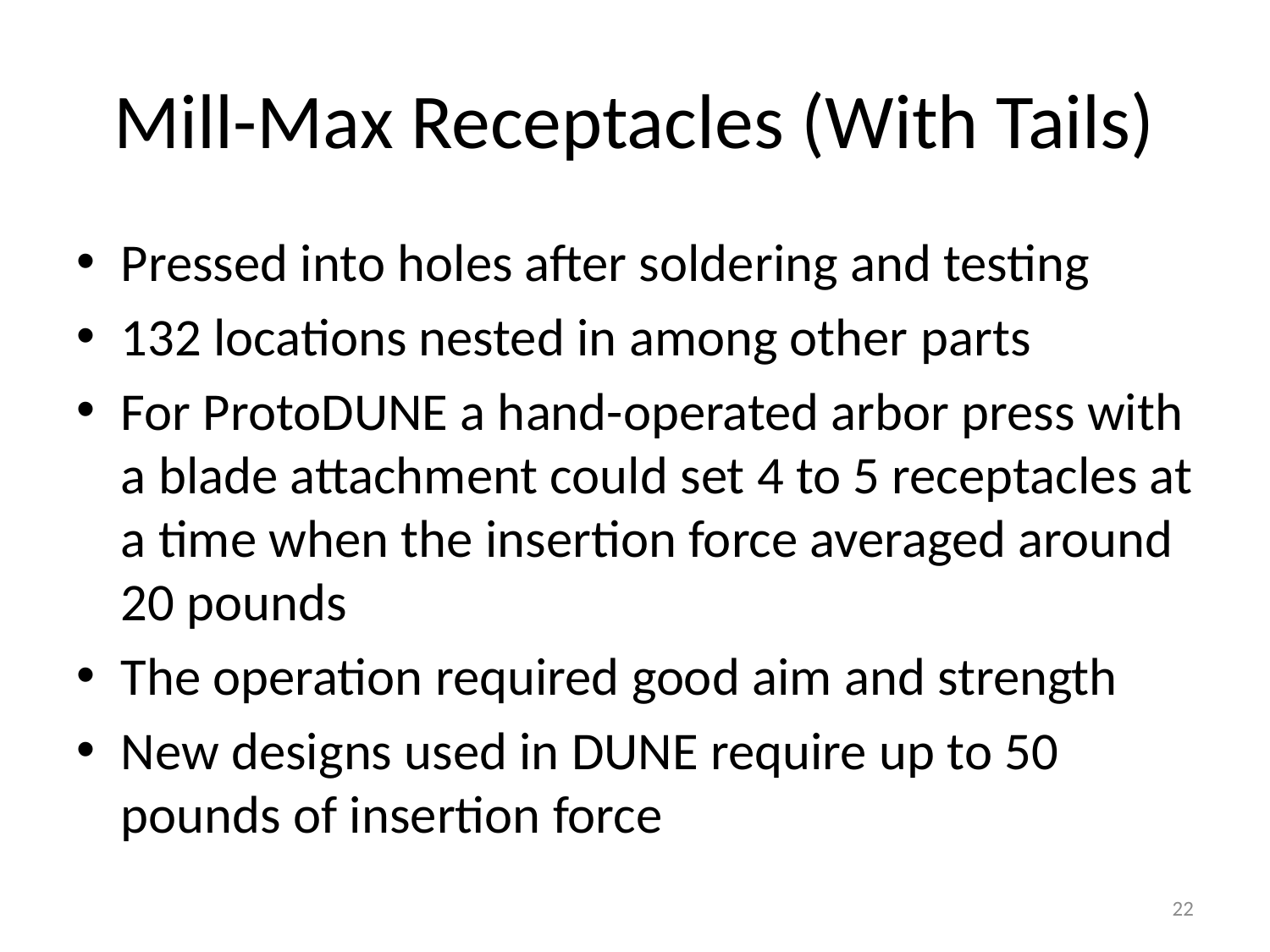

# Mill-Max Receptacles (With Tails)
Pressed into holes after soldering and testing
132 locations nested in among other parts
For ProtoDUNE a hand-operated arbor press with a blade attachment could set 4 to 5 receptacles at a time when the insertion force averaged around 20 pounds
The operation required good aim and strength
New designs used in DUNE require up to 50 pounds of insertion force

22